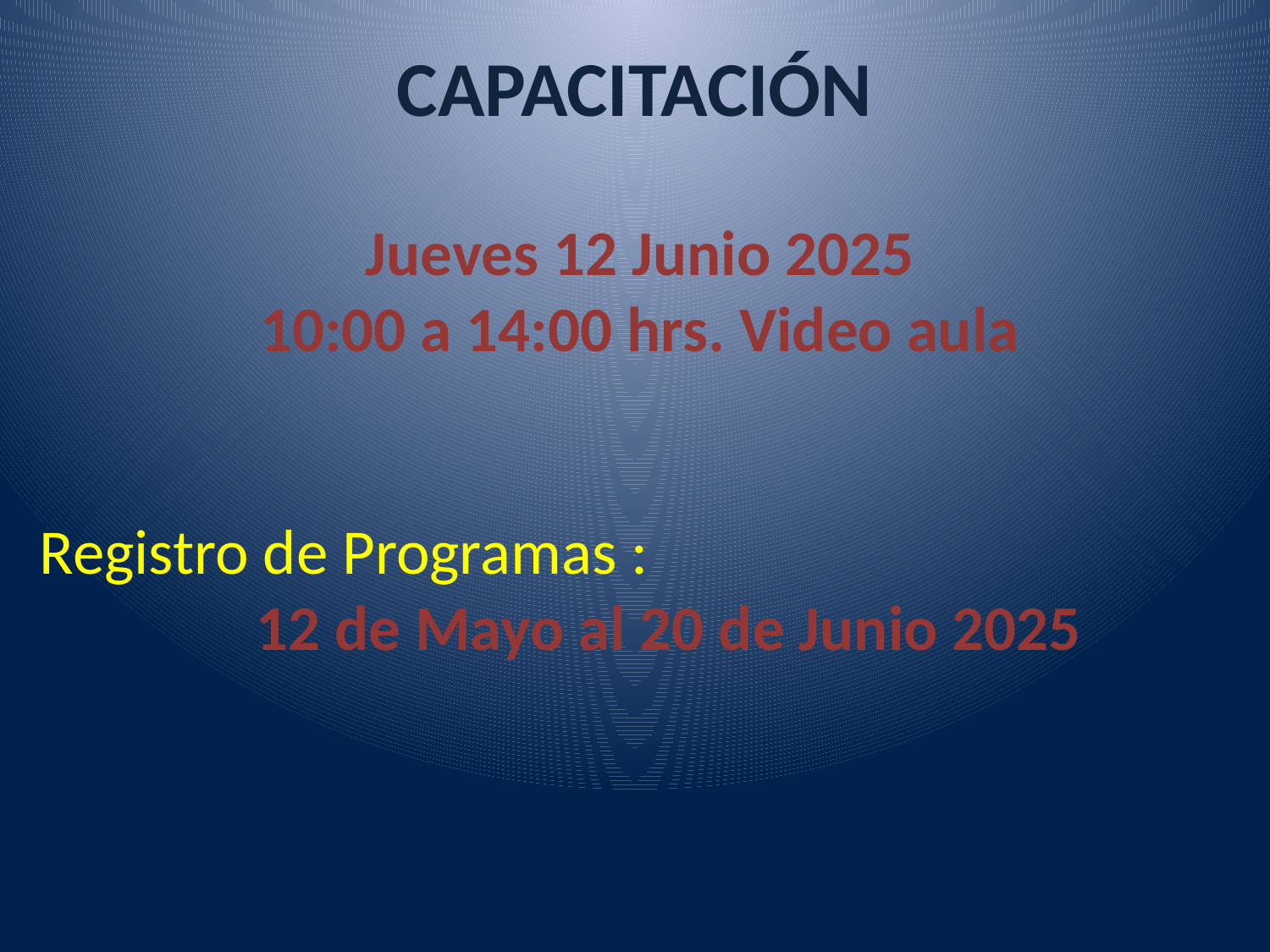

# CAPACITACIÓN
Jueves 12 Junio 2025
10:00 a 14:00 hrs. Video aula
             Registro de Programas :
      12 de Mayo al 20 de Junio 2025